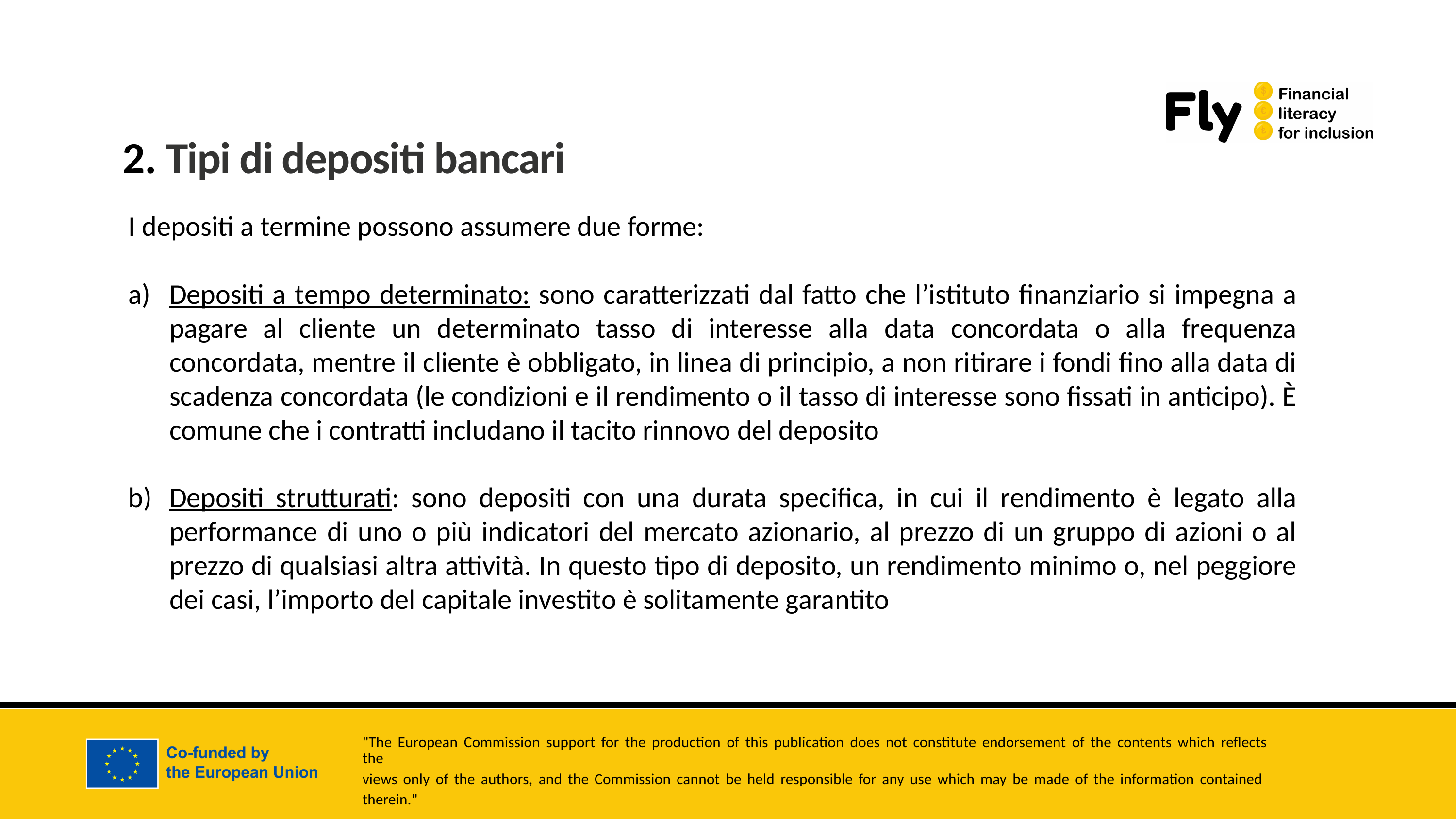

2. Tipi di depositi bancari
I depositi a termine possono assumere due forme:

Depositi a tempo determinato: sono caratterizzati dal fatto che l’istituto finanziario si impegna a pagare al cliente un determinato tasso di interesse alla data concordata o alla frequenza concordata, mentre il cliente è obbligato, in linea di principio, a non ritirare i fondi fino alla data di scadenza concordata (le condizioni e il rendimento o il tasso di interesse sono fissati in anticipo). È comune che i contratti includano il tacito rinnovo del deposito

Depositi strutturati: sono depositi con una durata specifica, in cui il rendimento è legato alla performance di uno o più indicatori del mercato azionario, al prezzo di un gruppo di azioni o al prezzo di qualsiasi altra attività. In questo tipo di deposito, un rendimento minimo o, nel peggiore dei casi, l’importo del capitale investito è solitamente garantito